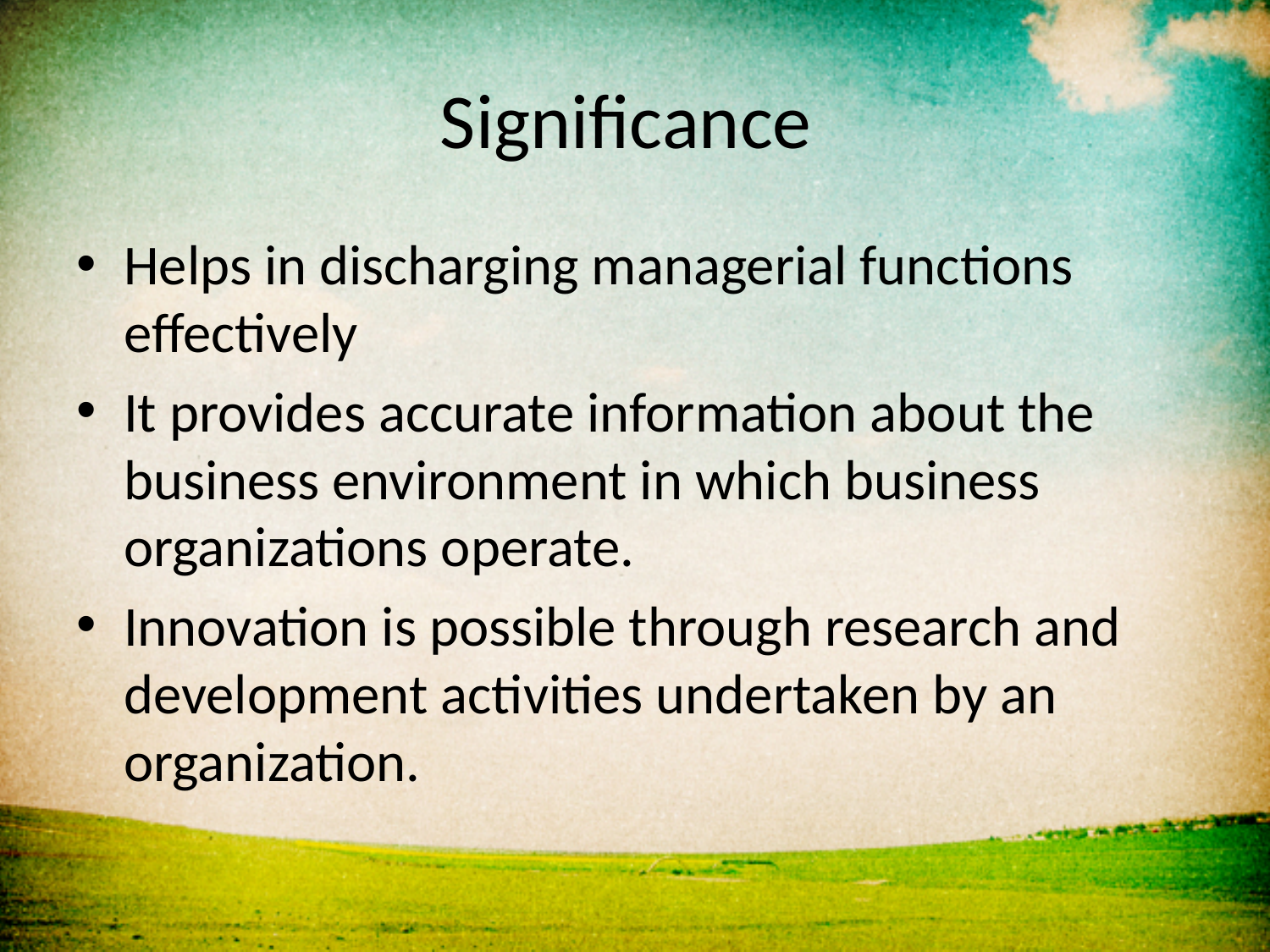

# Significance
Helps in discharging managerial functions effectively
It provides accurate information about the business environment in which business organizations operate.
Innovation is possible through research and development activities undertaken by an organization.